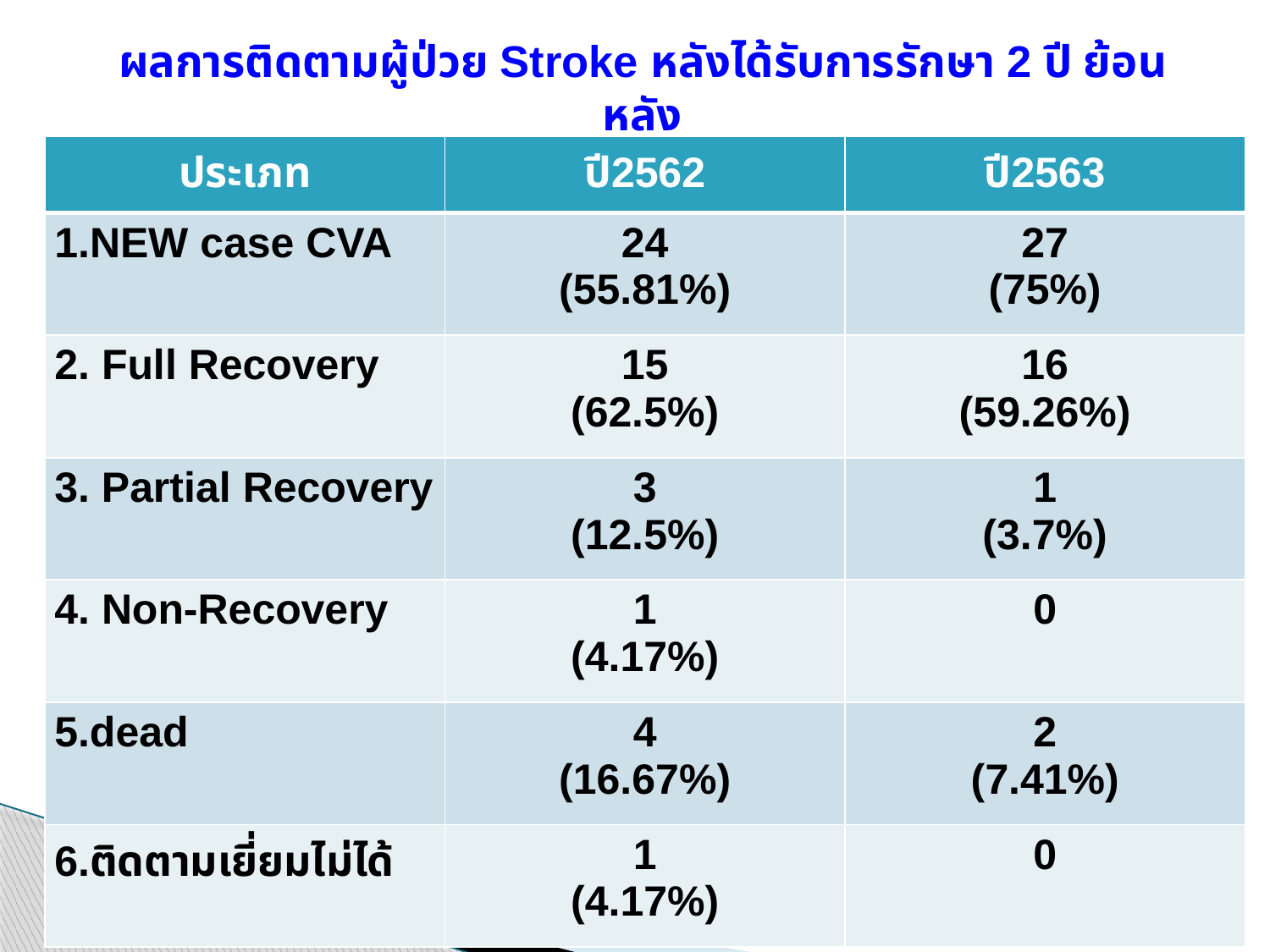

# ผลการติดตามผู้ป่วย Stroke หลังได้รับการรักษา 2 ปี ย้อนหลัง
| ประเภท | ปี2562 | ปี2563 |
| --- | --- | --- |
| 1.NEW case CVA | 24 (55.81%) | 27 (75%) |
| 2. Full Recovery | 15 (62.5%) | 16 (59.26%) |
| 3. Partial Recovery | 3 (12.5%) | 1 (3.7%) |
| 4. Non-Recovery | 1 (4.17%) | 0 |
| 5.dead | 4 (16.67%) | 2 (7.41%) |
| 6.ติดตามเยี่ยมไม่ได้ | 1 (4.17%) | 0 |
ตัวชี้วัด
เป้าหมาย
2559
2560
2561
2562
2563